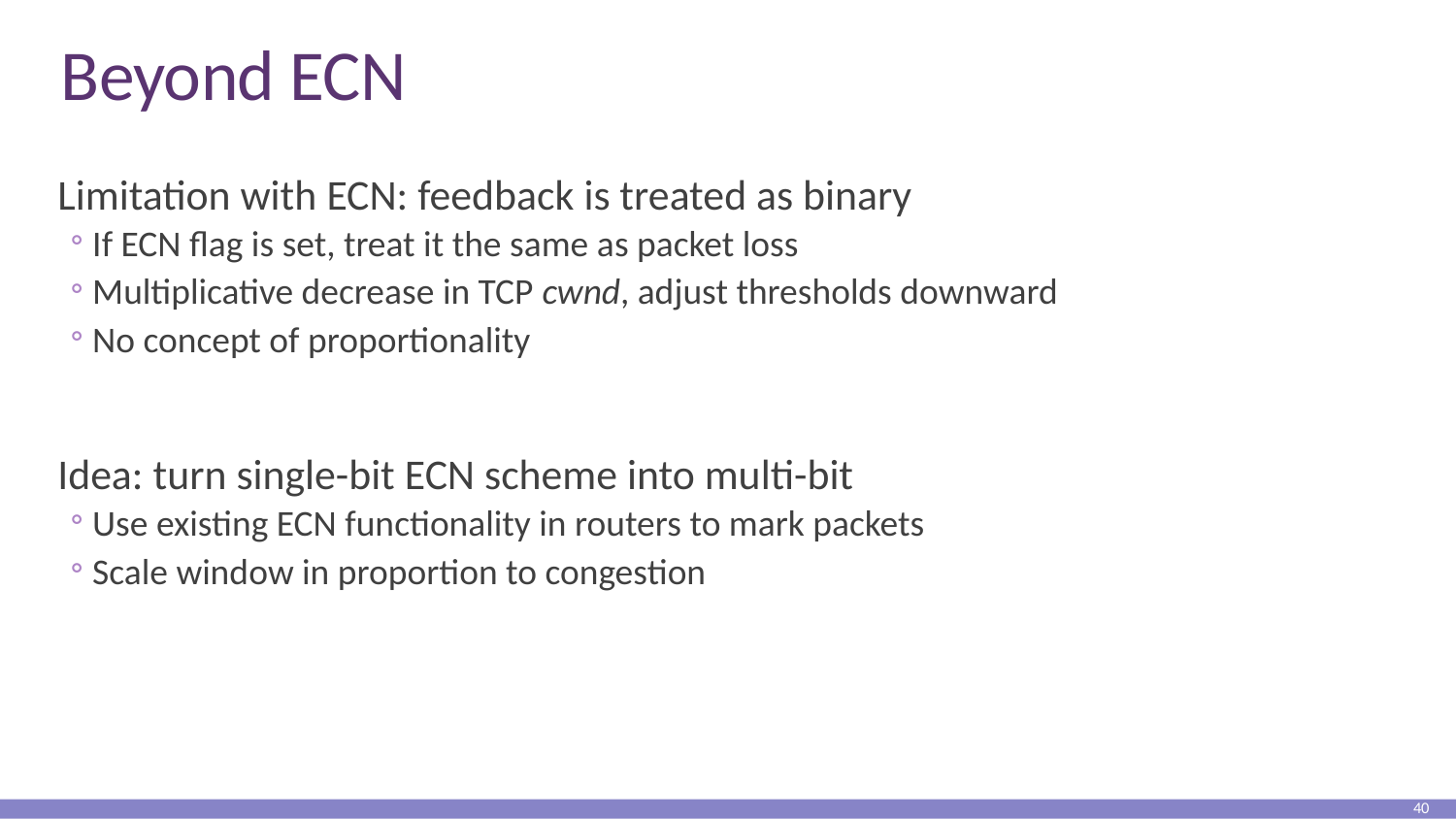

# Beyond ECN
Limitation with ECN: feedback is treated as binary
If ECN flag is set, treat it the same as packet loss
Multiplicative decrease in TCP cwnd, adjust thresholds downward
No concept of proportionality

Idea: turn single-bit ECN scheme into multi-bit
Use existing ECN functionality in routers to mark packets
Scale window in proportion to congestion
40